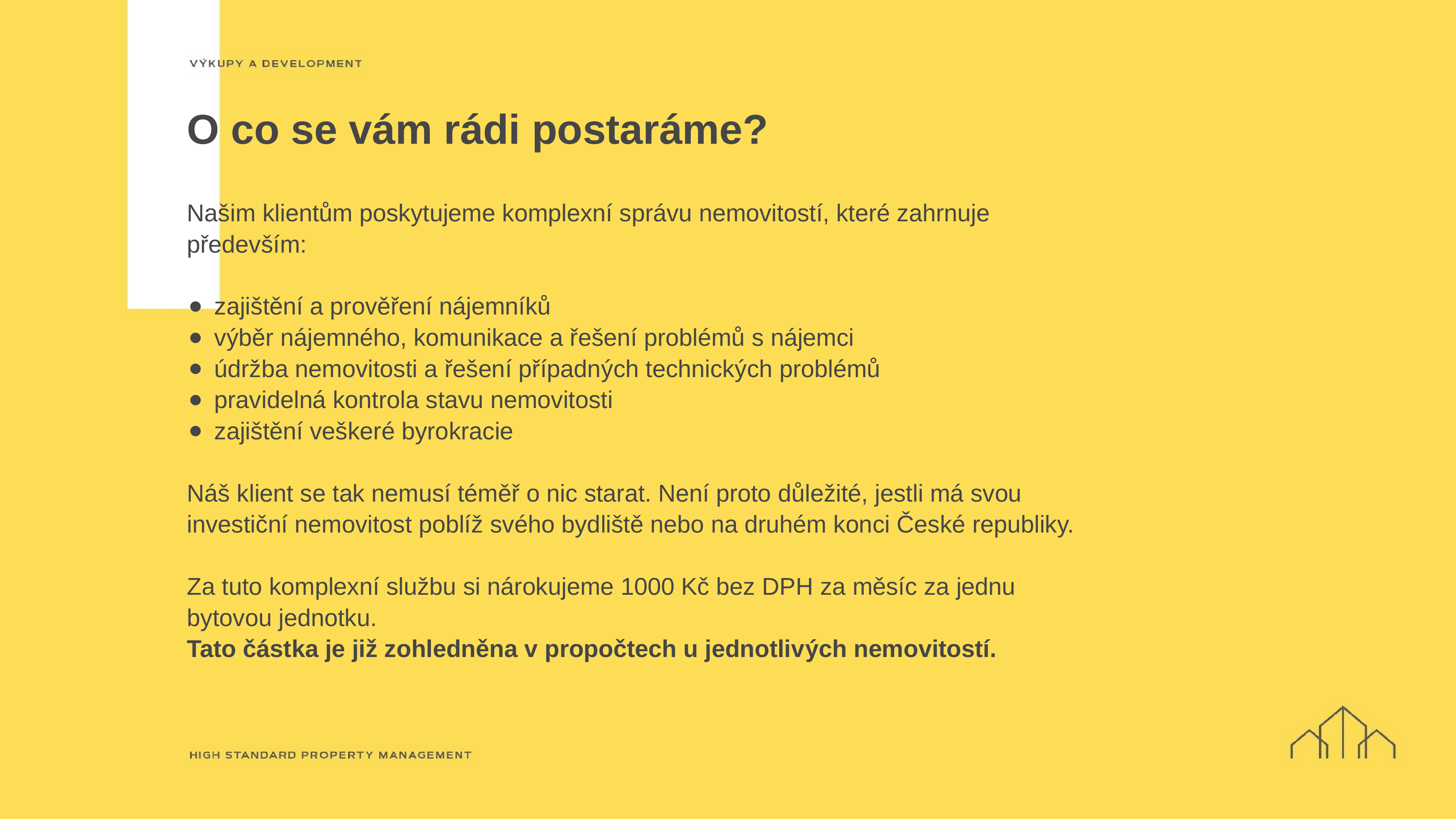

# O co se vám rádi postaráme?

Našim klientům poskytujeme komplexní správu nemovitostí, které zahrnuje především:

zajištění a prověření nájemníků
výběr nájemného, komunikace a řešení problémů s nájemci
údržba nemovitosti a řešení případných technických problémů
pravidelná kontrola stavu nemovitosti
zajištění veškeré byrokracie

Náš klient se tak nemusí téměř o nic starat. Není proto důležité, jestli má svou investiční nemovitost poblíž svého bydliště nebo na druhém konci České republiky.

Za tuto komplexní službu si nárokujeme 1000 Kč bez DPH za měsíc za jednu bytovou jednotku.
Tato částka je již zohledněna v propočtech u jednotlivých nemovitostí.